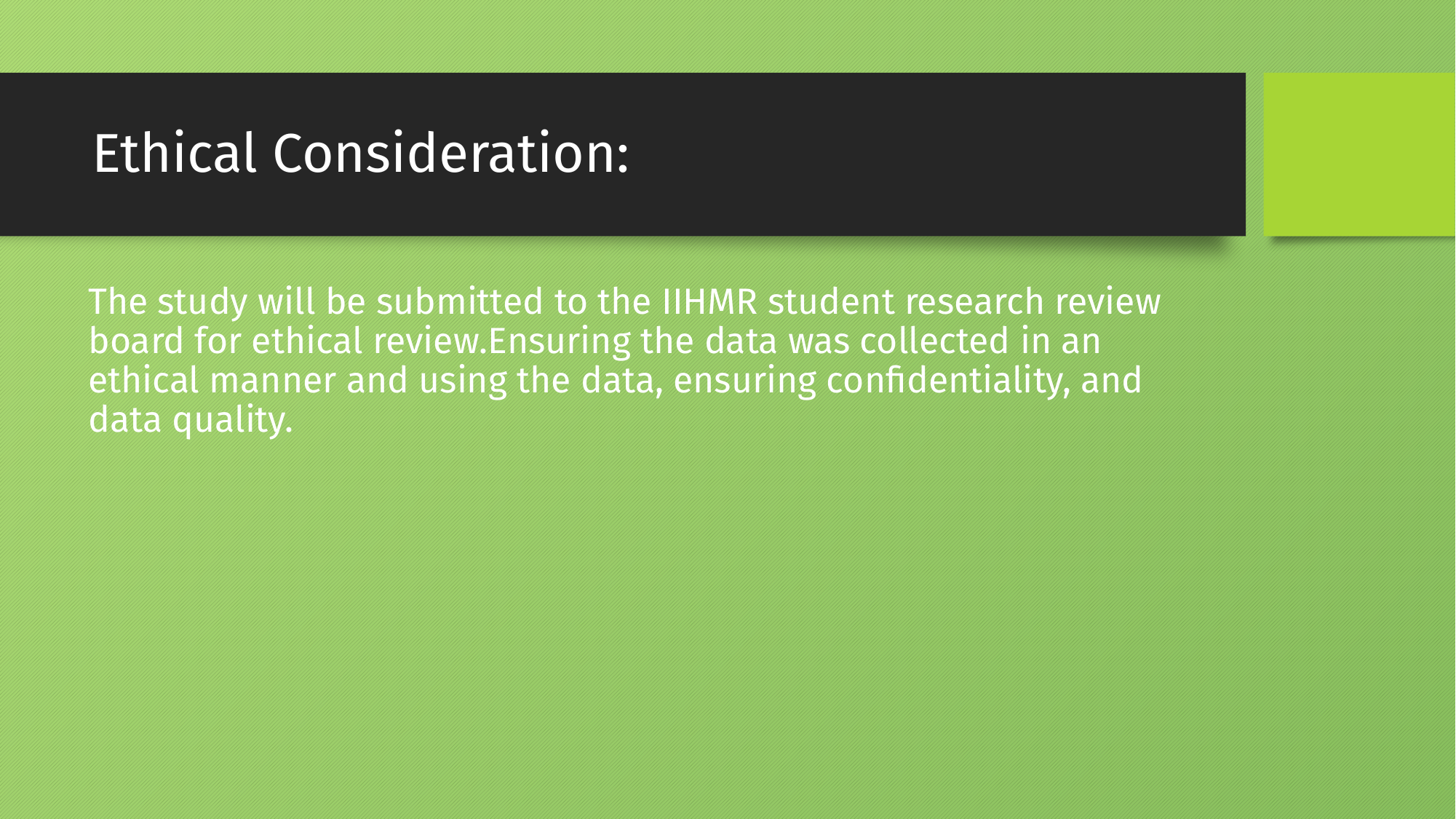

# Ethical Consideration:
The study will be submitted to the IIHMR student research review board for ethical review.Ensuring the data was collected in an ethical manner and using the data, ensuring confidentiality, and data quality.